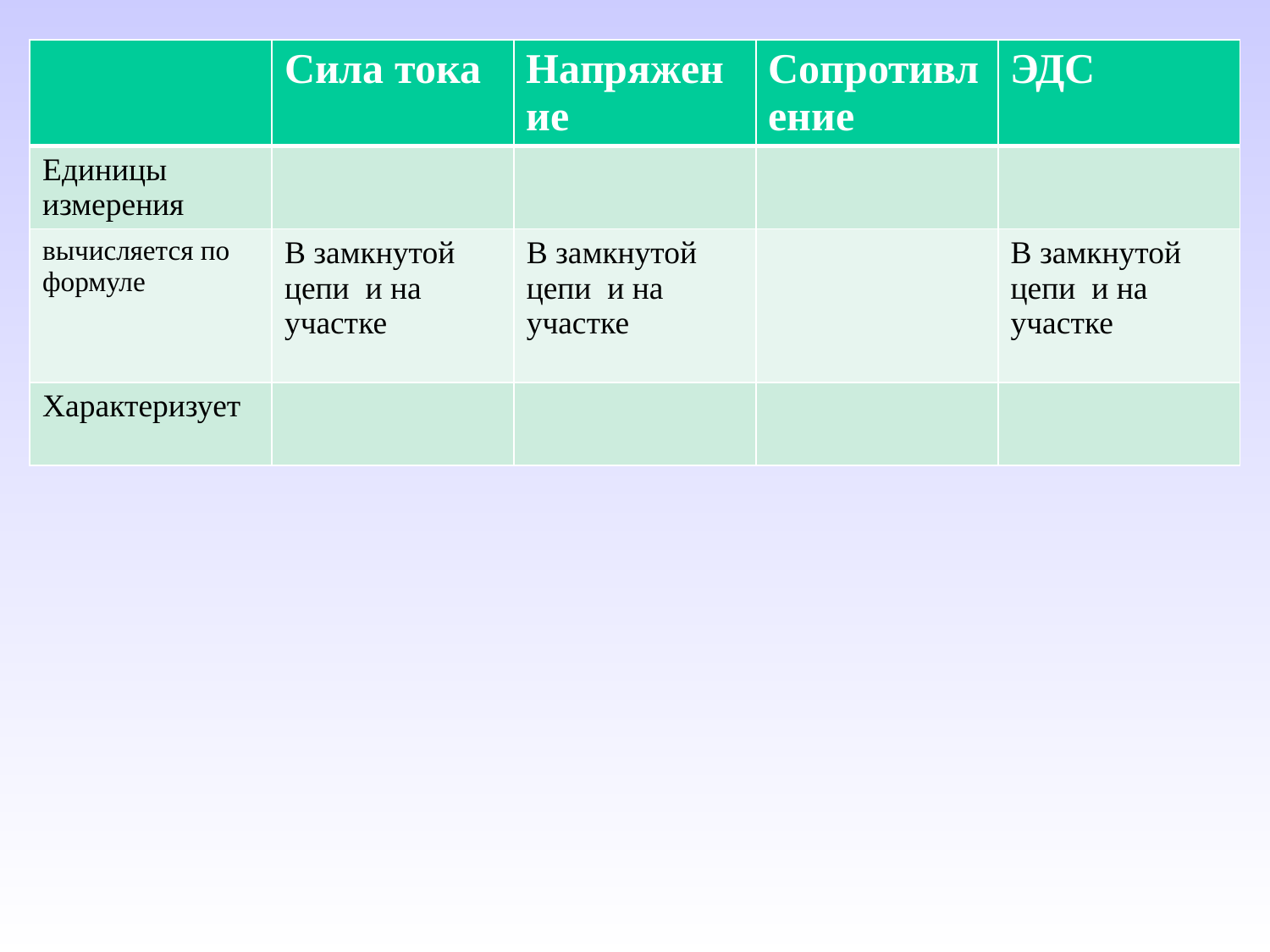

|  | Сила тока | Напряжение | Сопротивление | ЭДС |
| --- | --- | --- | --- | --- |
| Единицы измерения |  |  |  |  |
| вычисляется по формуле | В замкнутой цепи и на участке | В замкнутой цепи и на участке |  | В замкнутой цепи и на участке |
| Характеризует |  |  |  |  |